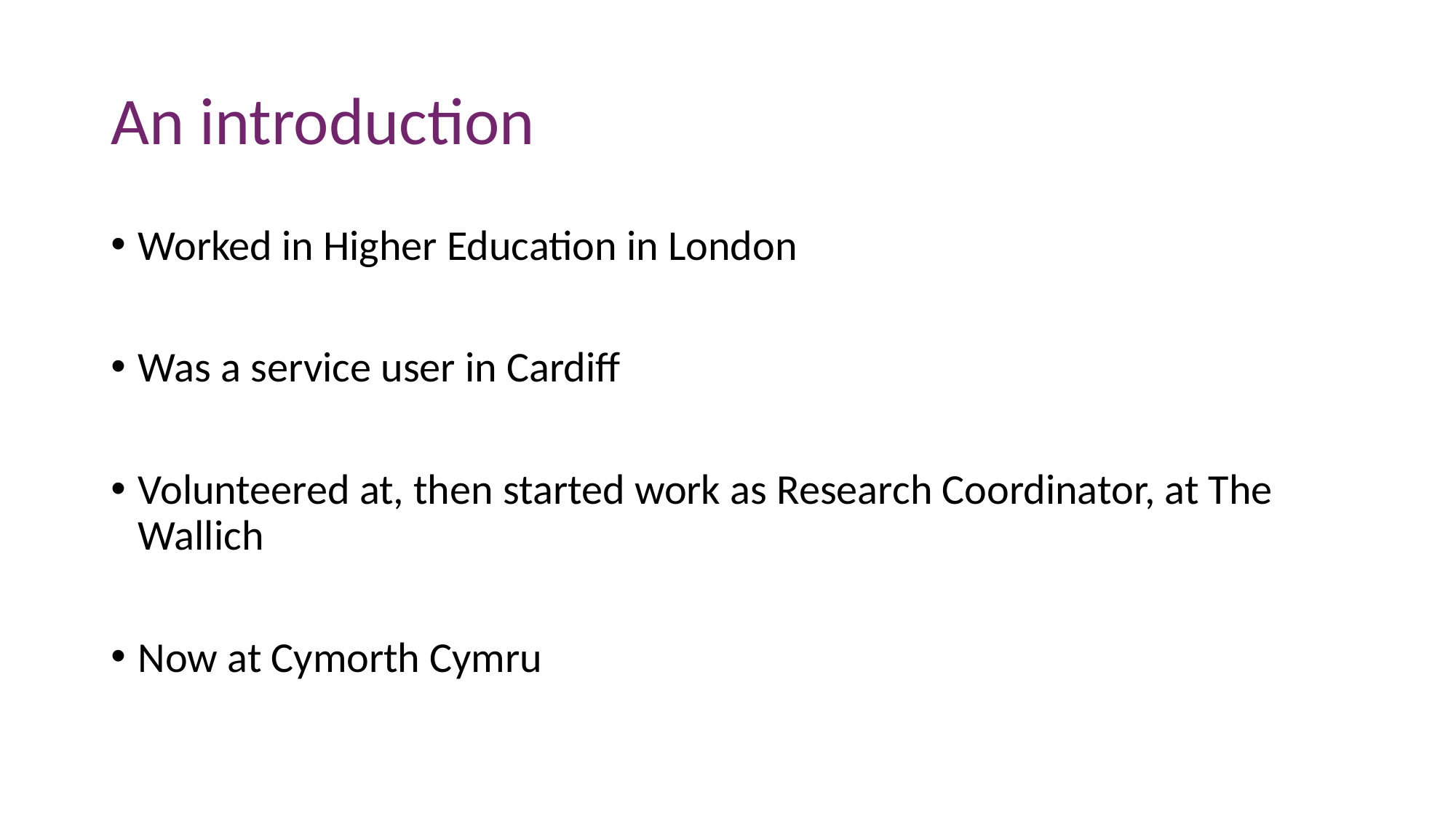

# An introduction
Worked in Higher Education in London

Was a service user in Cardiff

Volunteered at, then started work as Research Coordinator, at The Wallich

Now at Cymorth Cymru